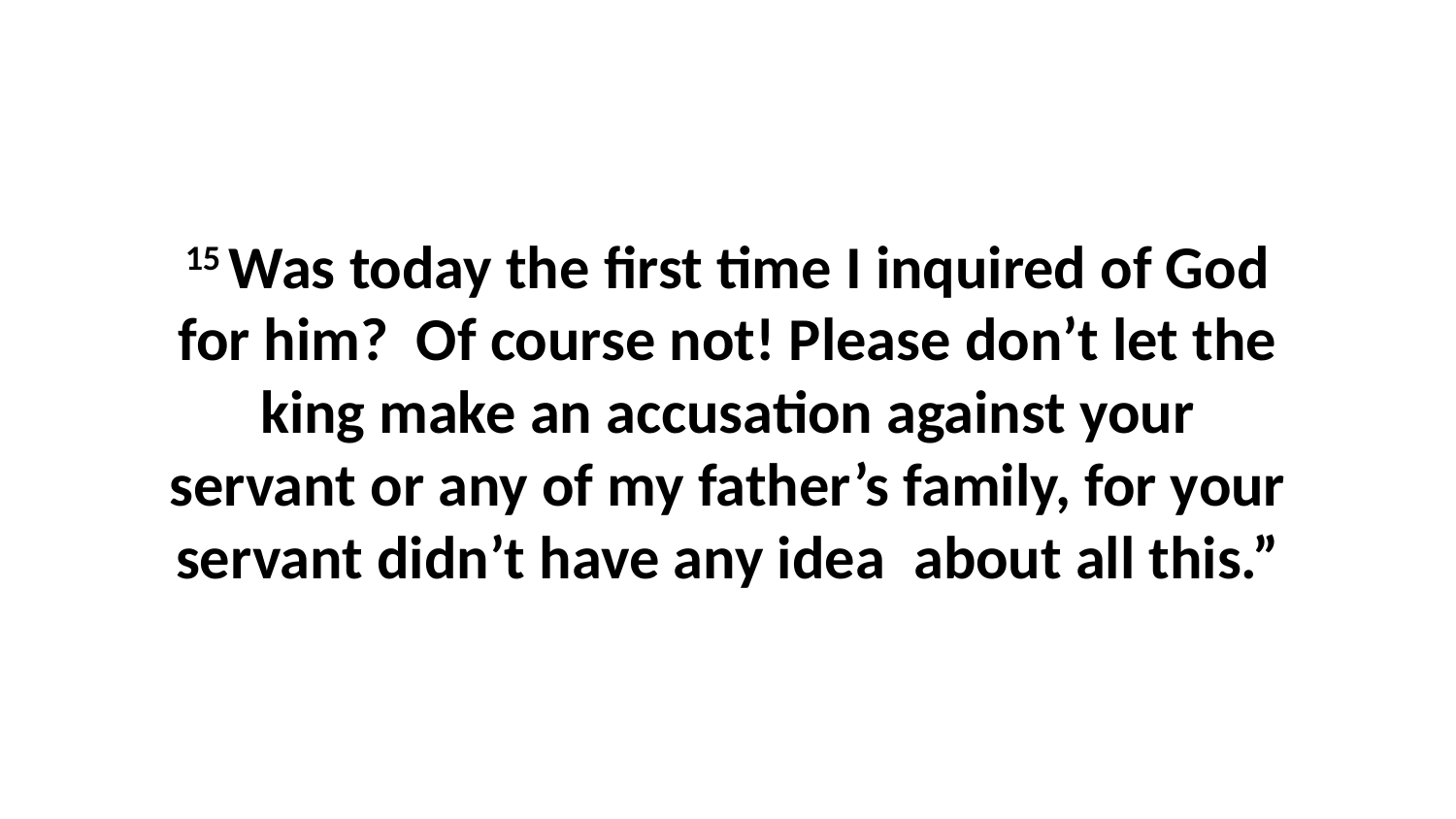

15 Was today the first time I inquired of God for him?  Of course not! Please don’t let the king make an accusation against your servant or any of my father’s family, for your servant didn’t have any idea  about all this.”